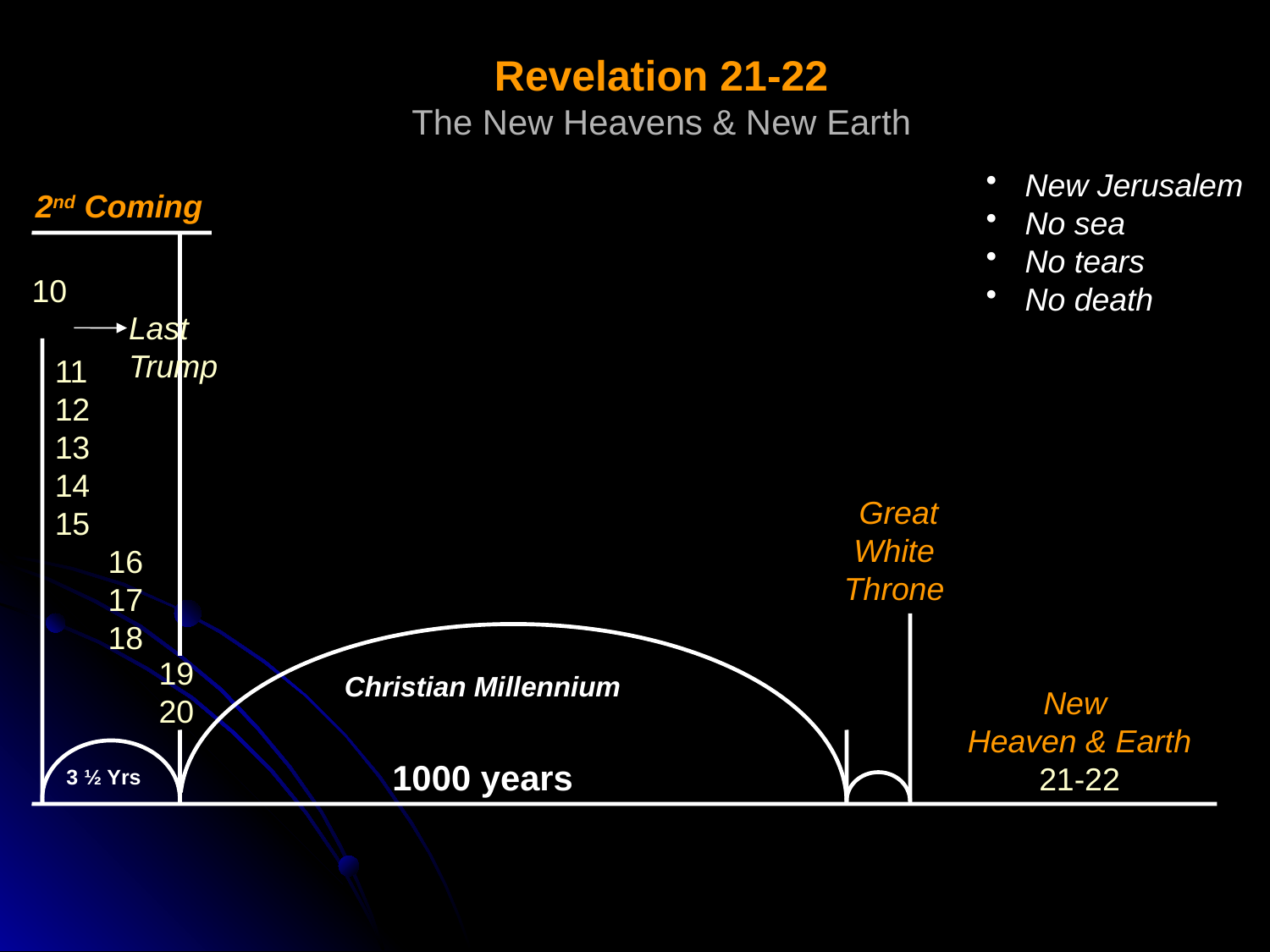

Revelation 21-22
The New Heavens & New Earth
 New Jerusalem
 No sea
 No tears
 No death

2nd Coming

 10

Last
Trump

11
12
13
14
15
      16
      17
      18

 Great
White Throne

Christian Millennium

 19
 20

New
Heaven & Earth
21-22

1000 years

3 ½ Yrs